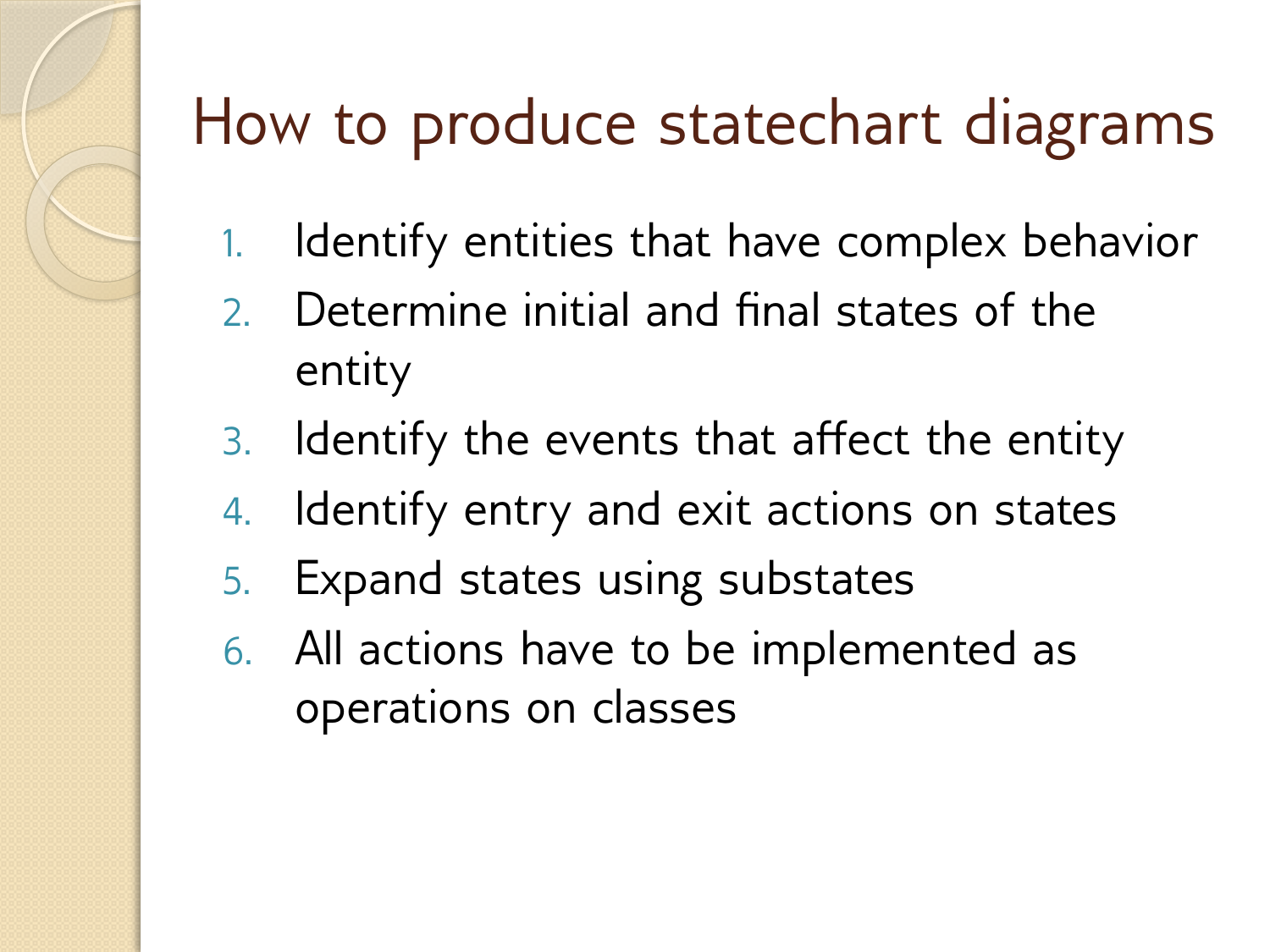

# How to produce statechart diagrams
Identify entities that have complex behavior
Determine initial and final states of the entity
Identify the events that affect the entity
Identify entry and exit actions on states
Expand states using substates
All actions have to be implemented as operations on classes